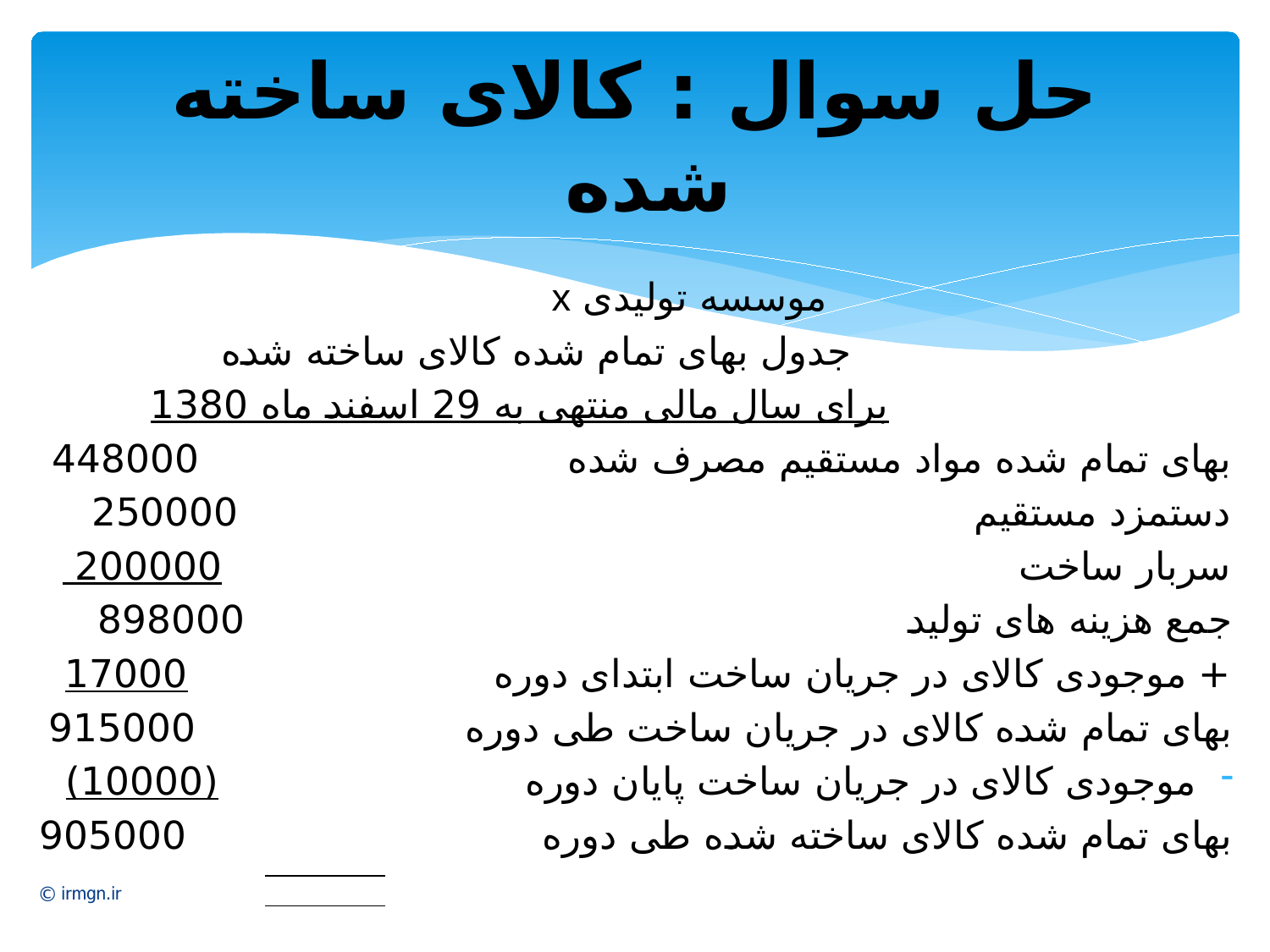

# حل سوال : کالای ساخته شده
                                        موسسه تولیدی x
                               جدول بهای تمام شده کالای ساخته شده
                            برای سال مالی منتهی به 29 اسفند ماه 1380
بهای تمام شده مواد مستقیم مصرف شده                              448000
دستمزد مستقیم                                                            250000
سربار ساخت                                                                 200000
جمع هزینه های تولید                                                      898000
+ موجودی کالای در جریان ساخت ابتدای دوره                         17000
بهای تمام شده کالای در جریان ساخت طی دوره                      915000
موجودی کالای در جریان ساخت پایان دوره                         (10000)
بهای تمام شده کالای ساخته شده طی دوره                             905000
© irmgn.ir